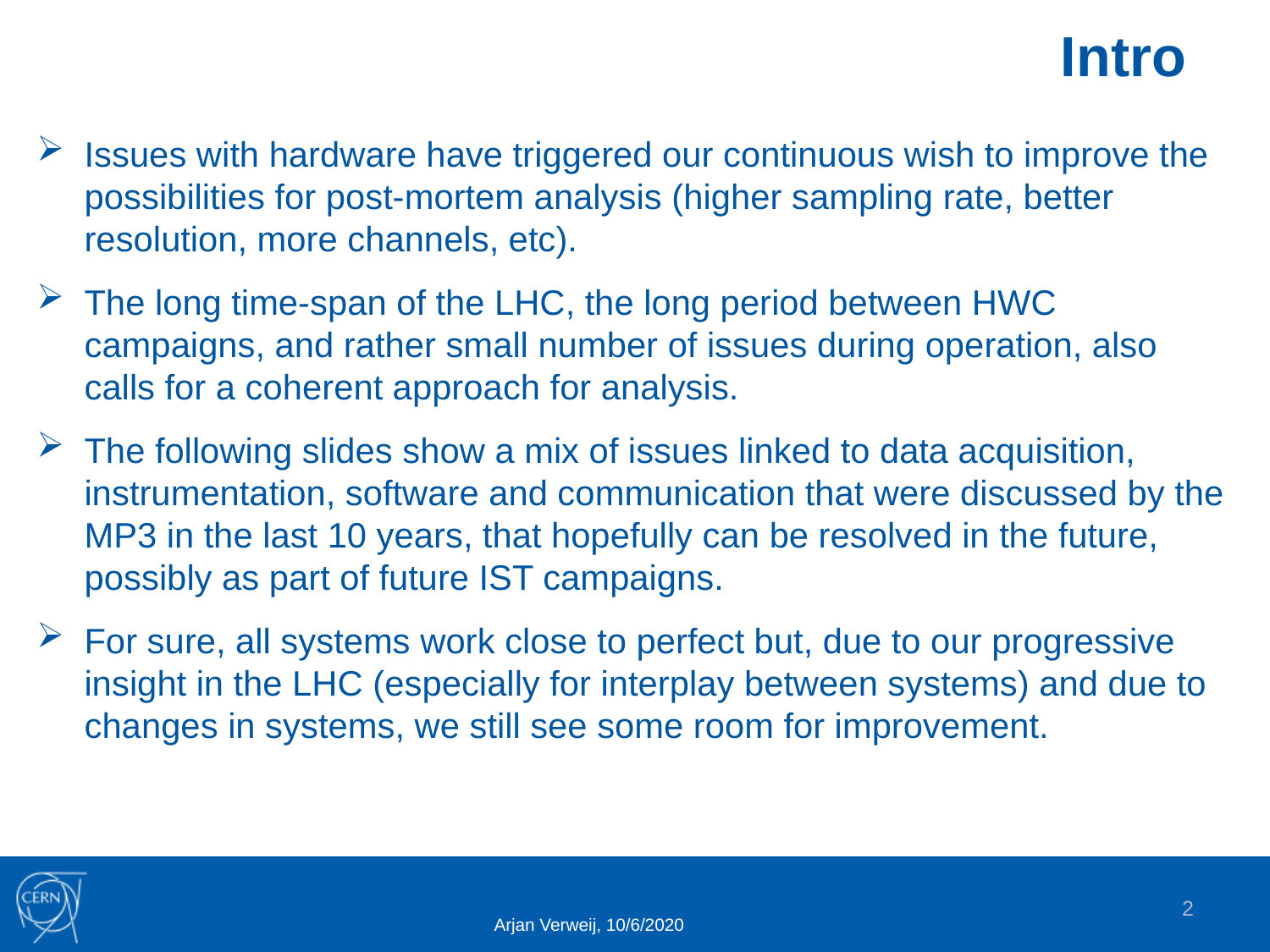

Intro
Issues with hardware have triggered our continuous wish to improve the possibilities for post-mortem analysis (higher sampling rate, better resolution, more channels, etc).
The long time-span of the LHC, the long period between HWC campaigns, and rather small number of issues during operation, also calls for a coherent approach for analysis.
The following slides show a mix of issues linked to data acquisition, instrumentation, software and communication that were discussed by the MP3 in the last 10 years, that hopefully can be resolved in the future, possibly as part of future IST campaigns.
For sure, all systems work close to perfect but, due to our progressive insight in the LHC (especially for interplay between systems) and due to changes in systems, we still see some room for improvement.
2
Arjan Verweij, 10/6/2020